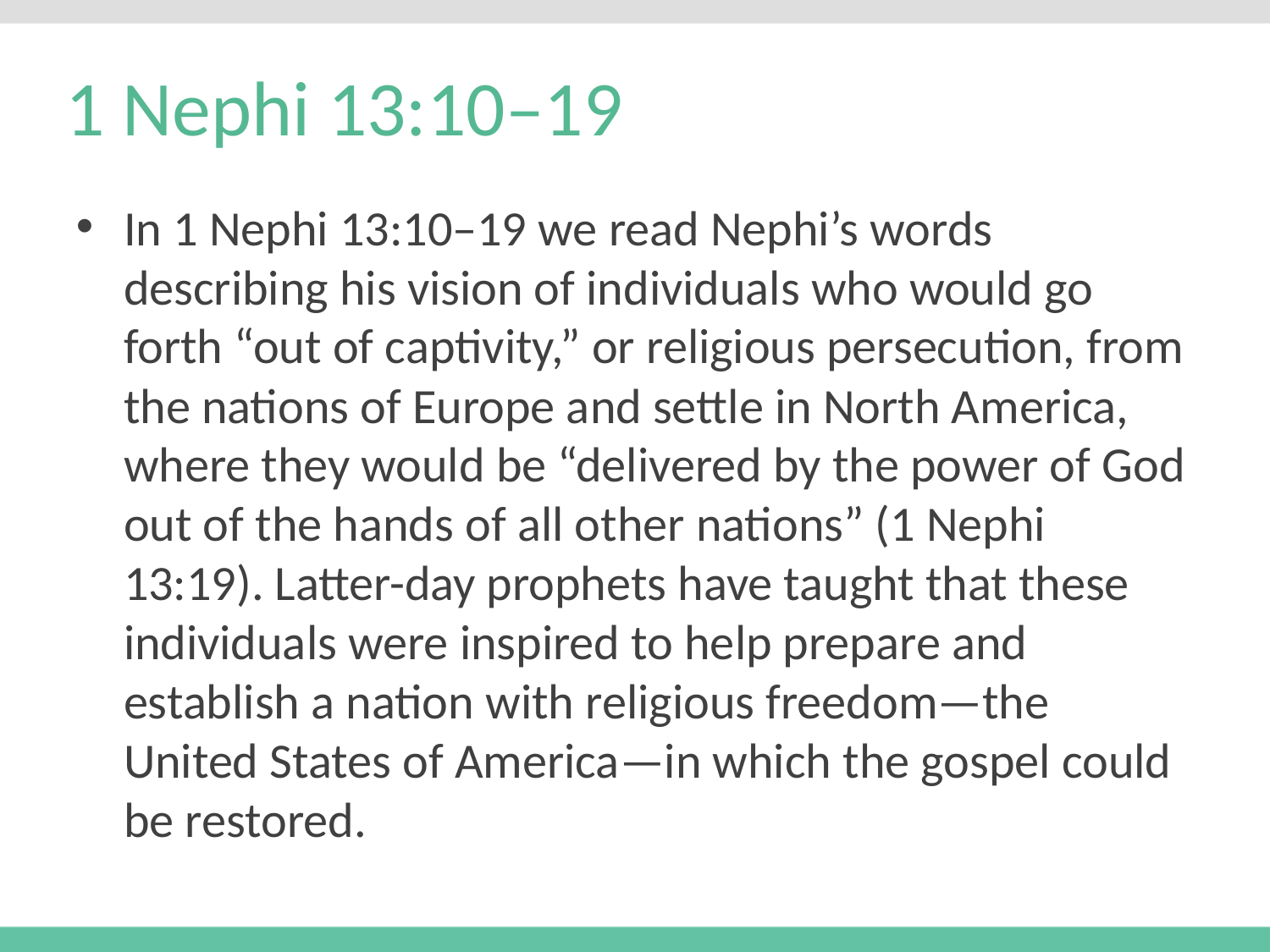

# 1 Nephi 13:10–19
In 1 Nephi 13:10–19 we read Nephi’s words describing his vision of individuals who would go forth “out of captivity,” or religious persecution, from the nations of Europe and settle in North America, where they would be “delivered by the power of God out of the hands of all other nations” (1 Nephi 13:19). Latter-day prophets have taught that these individuals were inspired to help prepare and establish a nation with religious freedom—the United States of America—in which the gospel could be restored.